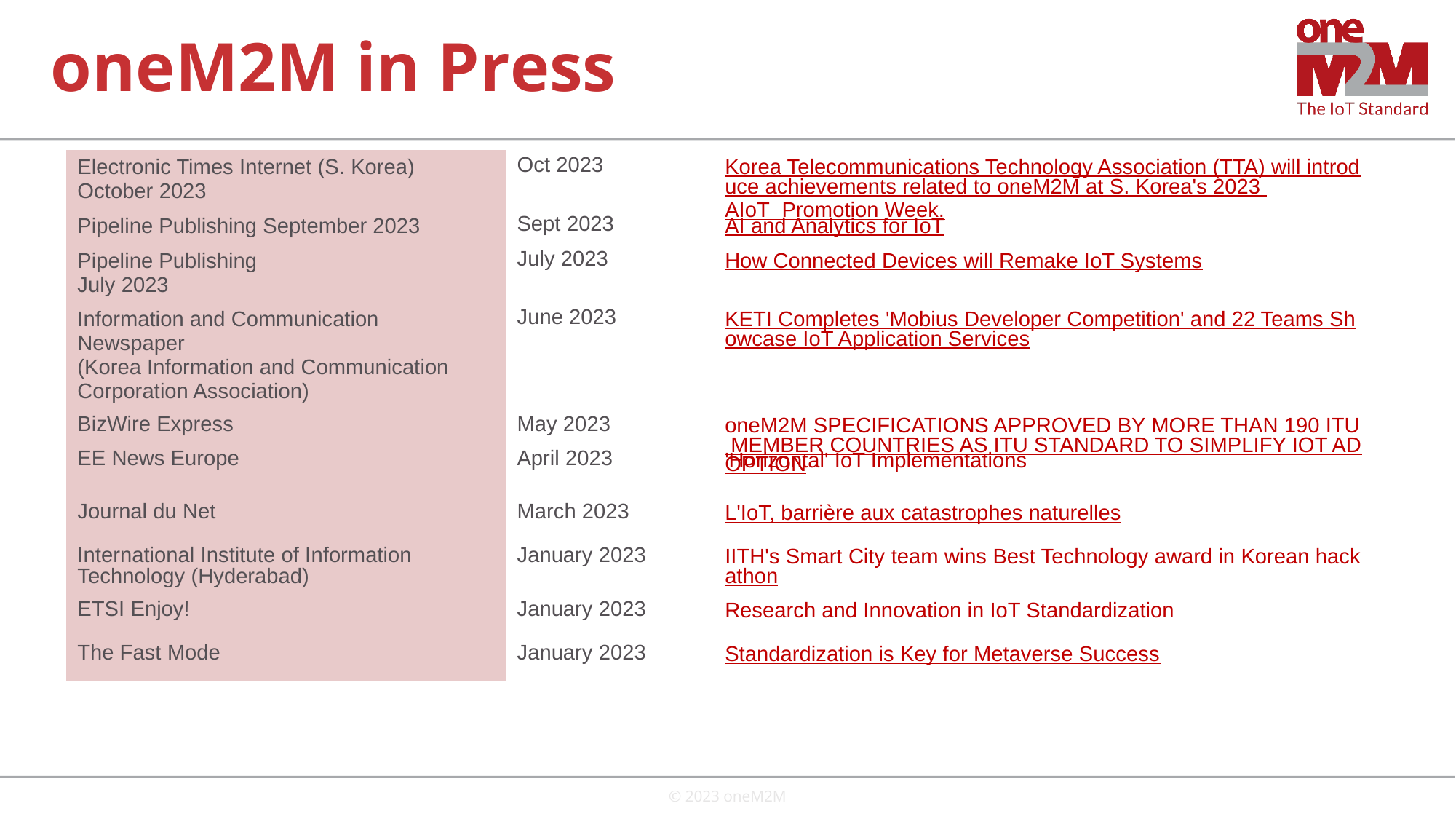

# oneM2M in Press
| Electronic Times Internet (S. Korea) October 2023 | Oct 2023 | Korea Telecommunications Technology Association (TTA) will introduce achievements related to oneM2M at S. Korea's 2023 AIoT  Promotion Week. |
| --- | --- | --- |
| Pipeline Publishing September 2023 | Sept 2023 | AI and Analytics for IoT |
| Pipeline Publishing July 2023 | July 2023 | How Connected Devices will Remake IoT Systems |
| Information and Communication Newspaper  (Korea Information and Communication Corporation Association) | June 2023 | KETI Completes 'Mobius Developer Competition' and 22 Teams Showcase IoT Application Services |
| BizWire Express | May 2023 | oneM2M SPECIFICATIONS APPROVED BY MORE THAN 190 ITU MEMBER COUNTRIES AS ITU STANDARD TO SIMPLIFY IOT ADOPTION |
| EE News Europe | April 2023 | 'Horizontal' IoT Implementations |
| Journal du Net | March 2023 | L'IoT, barrière aux catastrophes naturelles |
| International Institute of Information Technology (Hyderabad) | January 2023 | IITH's Smart City team wins Best Technology award in Korean hackathon |
| ETSI Enjoy! | January 2023 | Research and Innovation in IoT Standardization |
| The Fast Mode | January 2023 | Standardization is Key for Metaverse Success |

© 2023 oneM2M